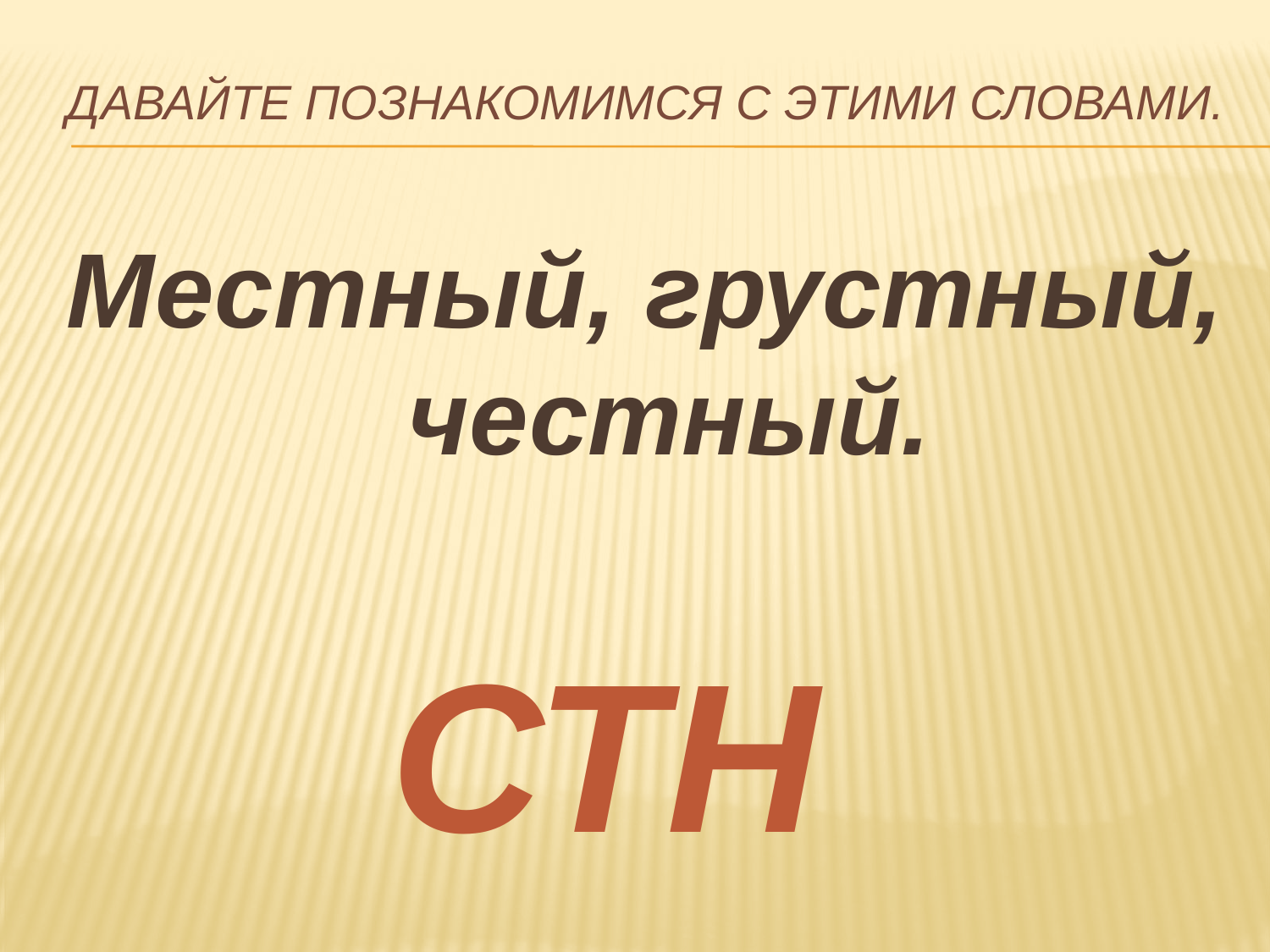

# Давайте познакомимся с этими словами.
Местный, грустный, честный.

СТН